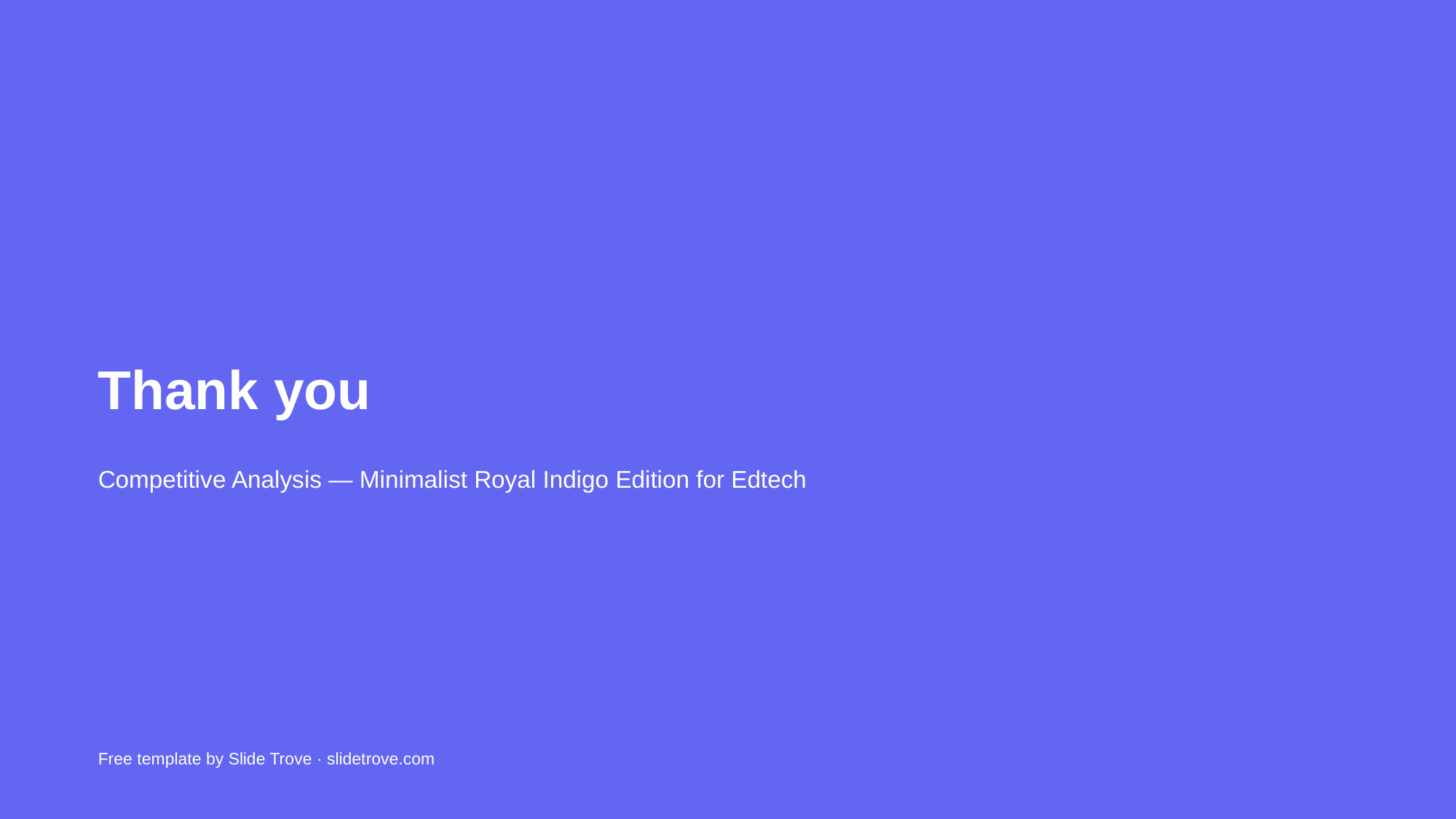

Thank you
Competitive Analysis — Minimalist Royal Indigo Edition for Edtech
Free template by Slide Trove · slidetrove.com